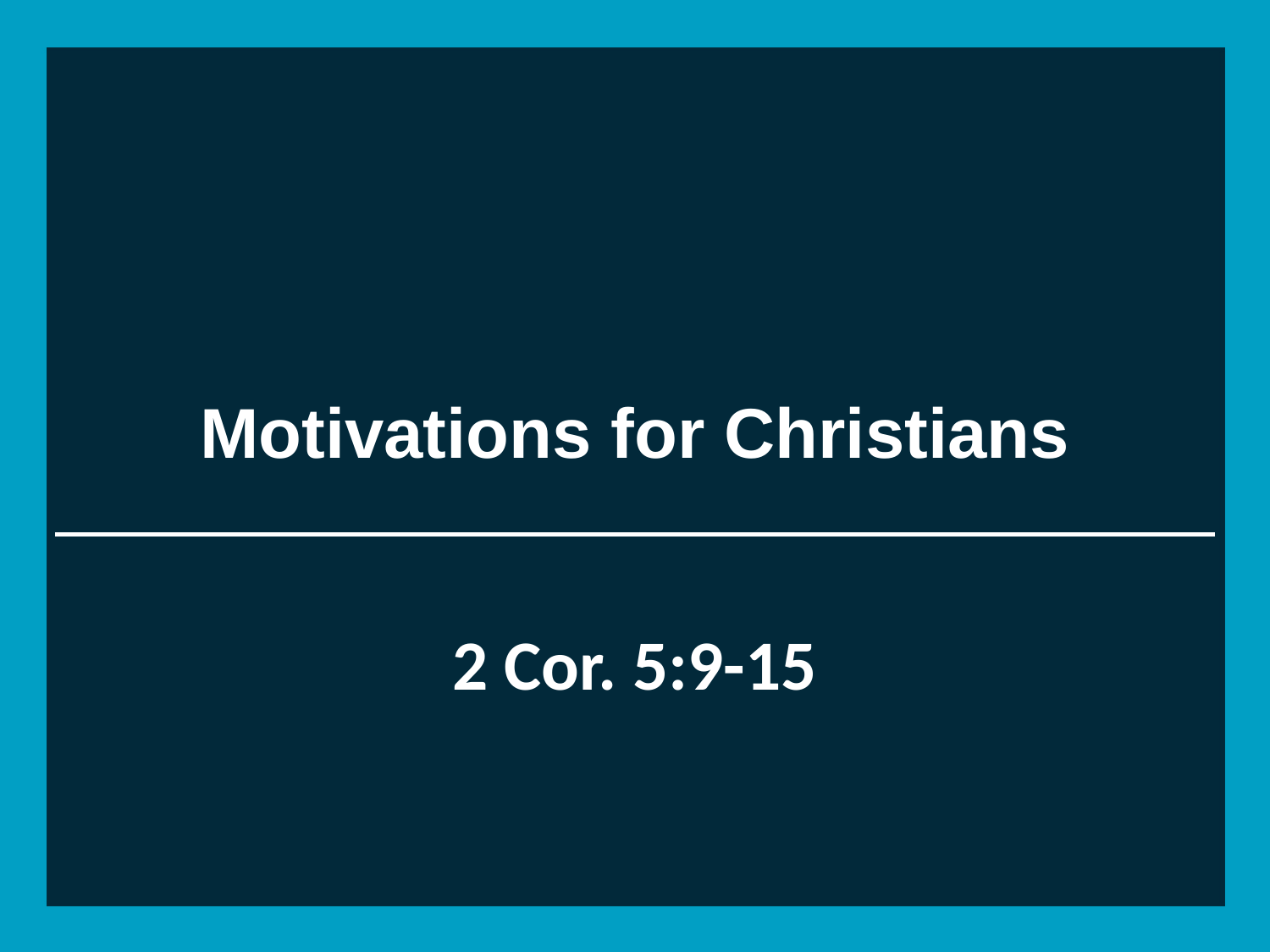

# Motivations for Christians
2 Cor. 5:9-15